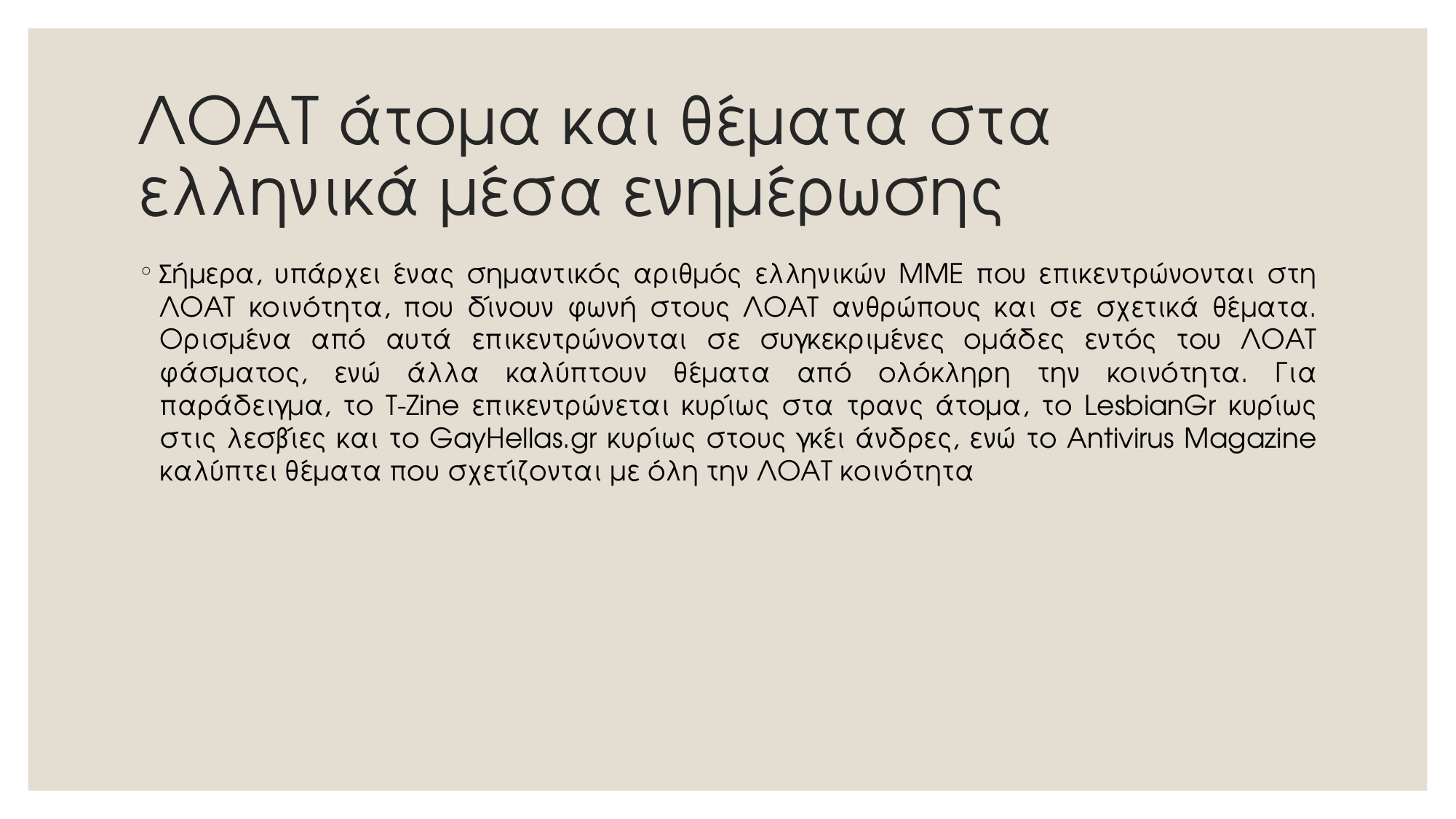

# ΛΟΑΤ άτομα και θέματα στα ελληνικά μέσα ενημέρωσης
Σήμερα, υπάρχει ένας σημαντικός αριθμός ελληνικών ΜΜΕ που επικεντρώνονται στη ΛΟΑΤ κοινότητα, που δίνουν φωνή στους ΛΟΑΤ ανθρώπους και σε σχετικά θέματα. Ορισμένα από αυτά επικεντρώνονται σε συγκεκριμένες ομάδες εντός του ΛΟΑΤ φάσματος, ενώ άλλα καλύπτουν θέματα από ολόκληρη την κοινότητα. Για παράδειγμα, το T-Zine επικεντρώνεται κυρίως στα τρανς άτομα, το LesbianGr κυρίως στις λεσβίες και το GayHellas.gr κυρίως στους γκέι άνδρες, ενώ το Antivirus Magazine καλύπτει θέματα που σχετίζονται με όλη την ΛΟΑΤ κοινότητα